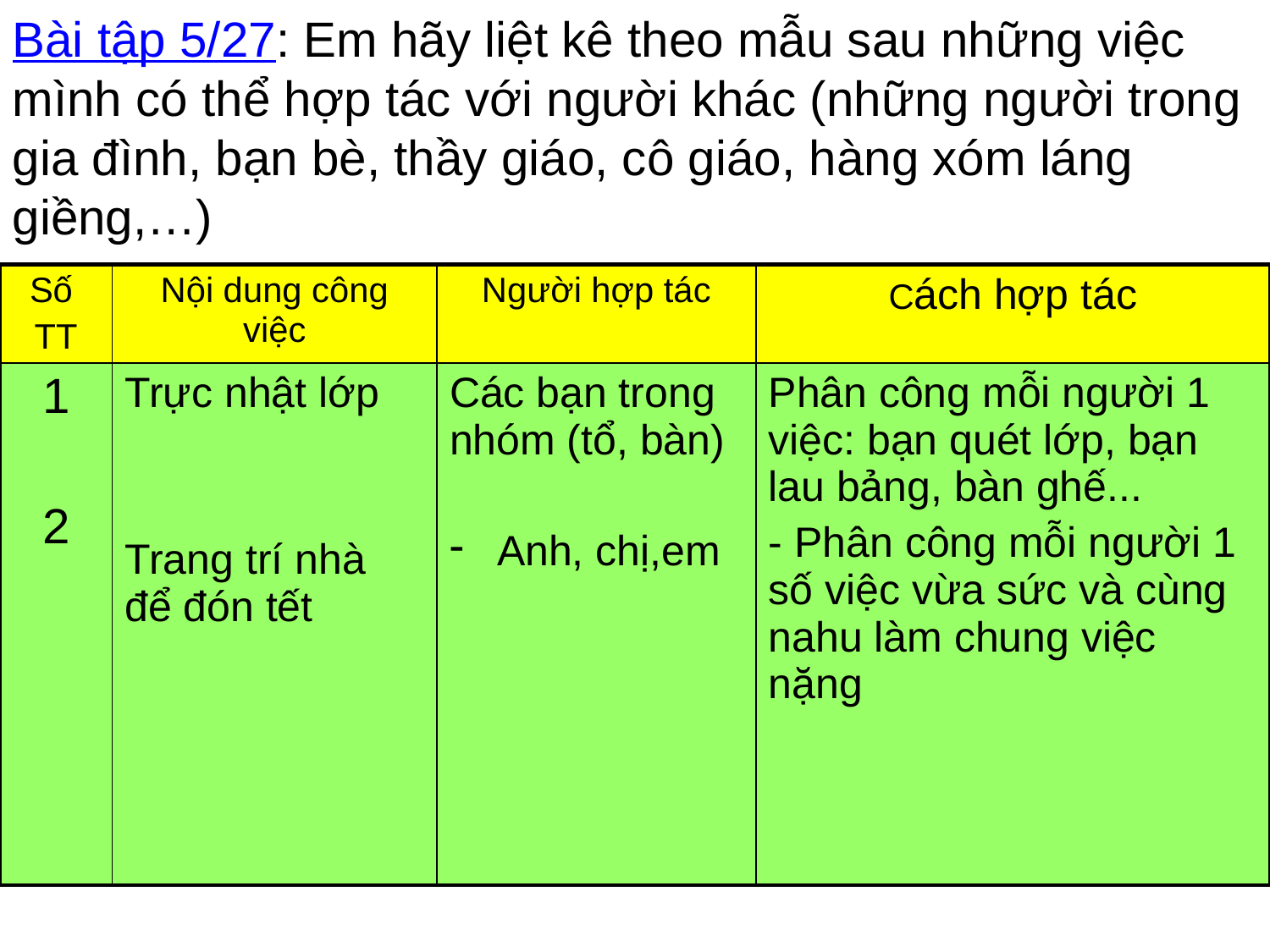

Bài tập 5/27: Em hãy liệt kê theo mẫu sau những việc mình có thể hợp tác với người khác (những người trong gia đình, bạn bè, thầy giáo, cô giáo, hàng xóm láng giềng,…)
| Số TT | Nội dung công việc | Người hợp tác | Cách hợp tác |
| --- | --- | --- | --- |
| 1 2 | Trực nhật lớp Trang trí nhà để đón tết | Các bạn trong nhóm (tổ, bàn) Anh, chị,em | Phân công mỗi người 1 việc: bạn quét lớp, bạn lau bảng, bàn ghế... - Phân công mỗi người 1 số việc vừa sức và cùng nahu làm chung việc nặng |